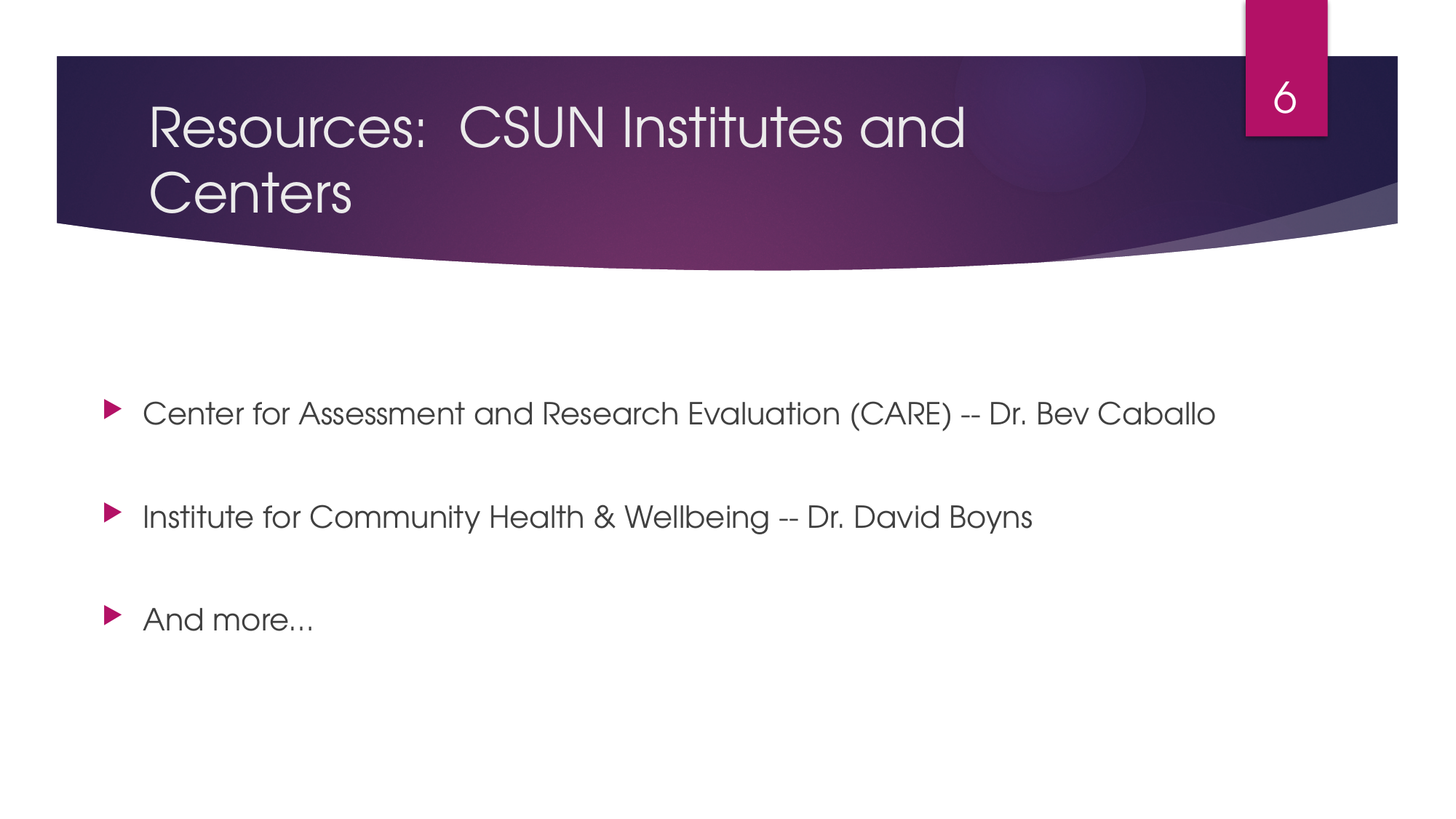

6
# Resources:  CSUN Institutes and Centers
Center for Assessment and Research Evaluation (CARE) -- Dr. Bev Caballo

Institute for Community Health & Wellbeing -- Dr. David Boyns

And more…